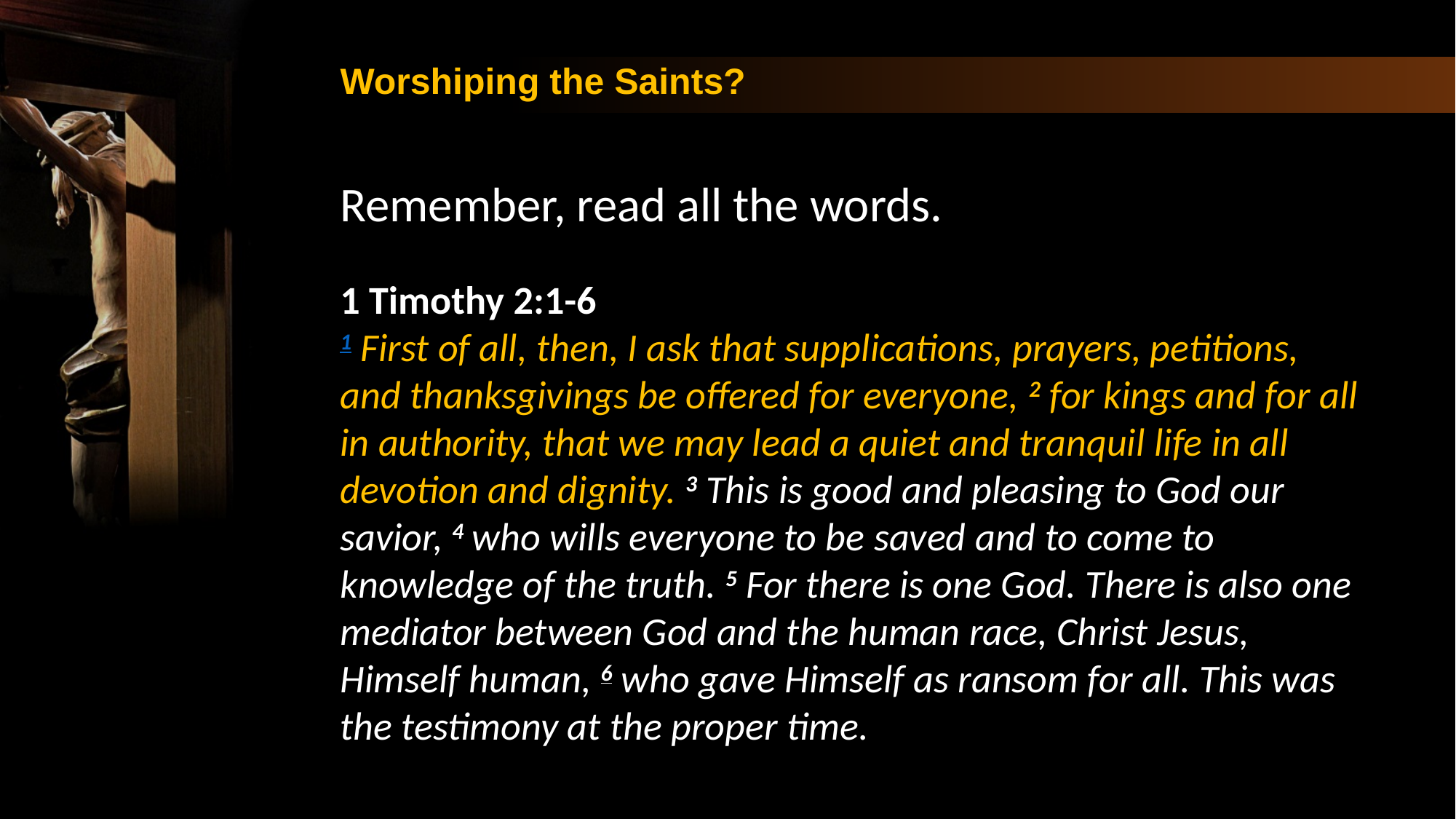

Worshiping the Saints?
Remember, read all the words.

1 Timothy 2:1-6
1 First of all, then, I ask that supplications, prayers, petitions, and thanksgivings be offered for everyone, 2 for kings and for all in authority, that we may lead a quiet and tranquil life in all devotion and dignity. 3 This is good and pleasing to God our savior, 4 who wills everyone to be saved and to come to knowledge of the truth. 5 For there is one God. There is also one mediator between God and the human race, Christ Jesus, Himself human, 6 who gave Himself as ransom for all. This was the testimony at the proper time.